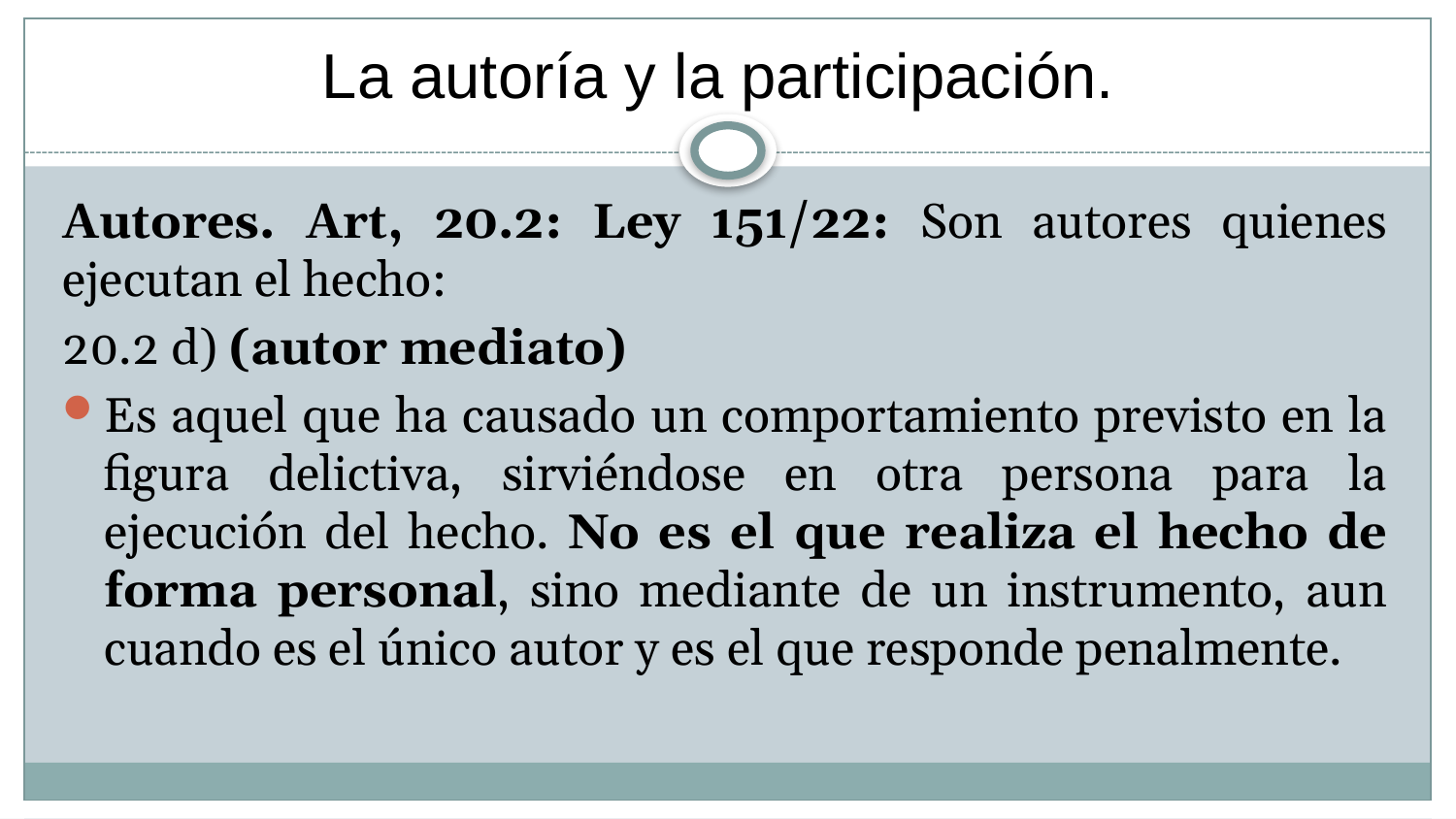

# La autoría y la participación.
Autores. Art, 20.2: Ley 151/22: Son autores quienes ejecutan el hecho:
20.2 d) (autor mediato)
Es aquel que ha causado un comportamiento previsto en la figura delictiva, sirviéndose en otra persona para la ejecución del hecho. No es el que realiza el hecho de forma personal, sino mediante de un instrumento, aun cuando es el único autor y es el que responde penalmente.